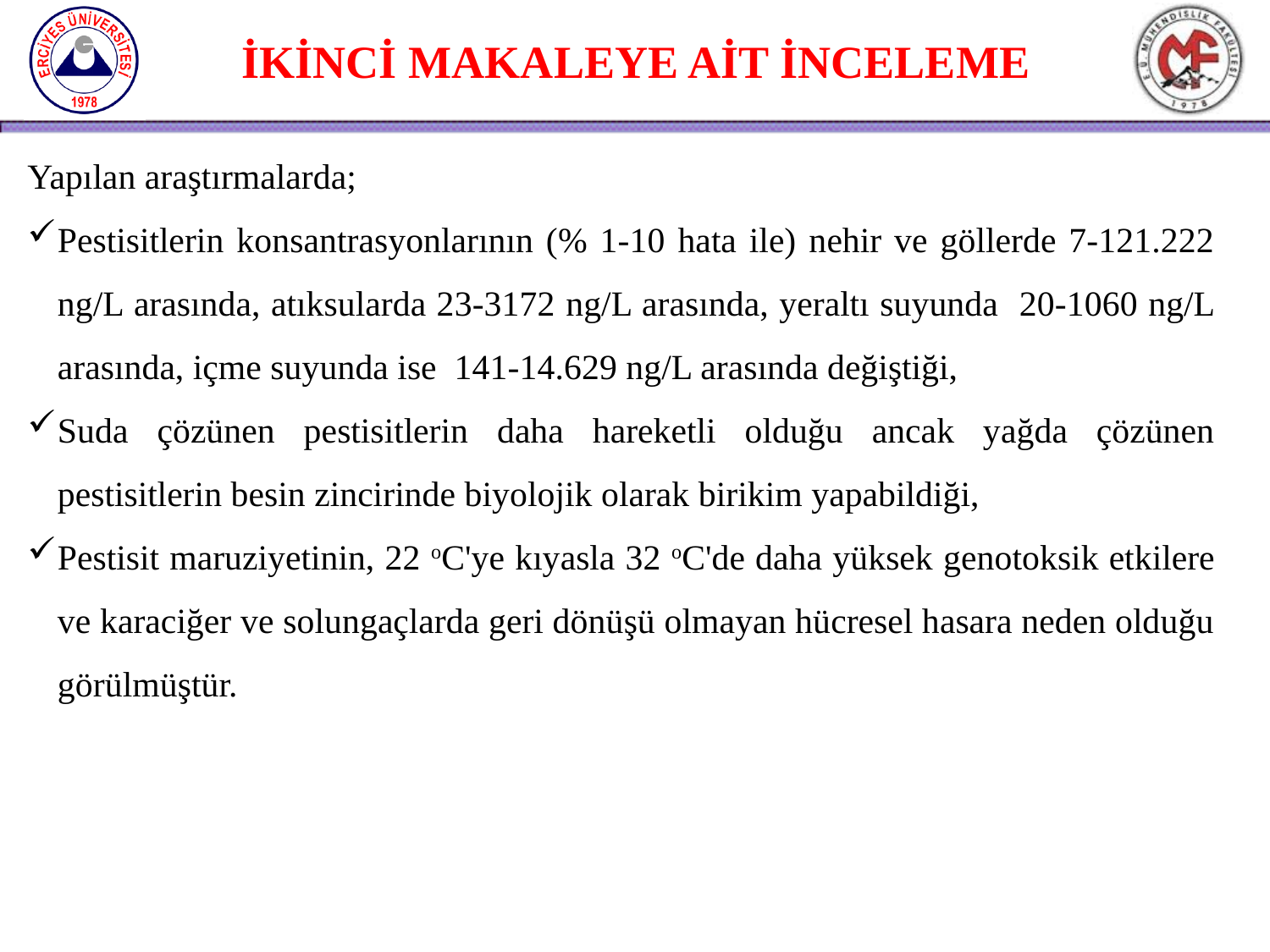

İKİNCİ MAKALEYE AİT İNCELEME
Yapılan araştırmalarda;
Pestisitlerin konsantrasyonlarının (% 1-10 hata ile) nehir ve göllerde 7-121.222 ng/L arasında, atıksularda 23-3172 ng/L arasında, yeraltı suyunda  20-1060 ng/L arasında, içme suyunda ise  141-14.629 ng/L arasında değiştiği,
Suda çözünen pestisitlerin daha hareketli olduğu ancak yağda çözünen pestisitlerin besin zincirinde biyolojik olarak birikim yapabildiği,
Pestisit maruziyetinin, 22 oC'ye kıyasla 32 oC'de daha yüksek genotoksik etkilere ve karaciğer ve solungaçlarda geri dönüşü olmayan hücresel hasara neden olduğu görülmüştür.